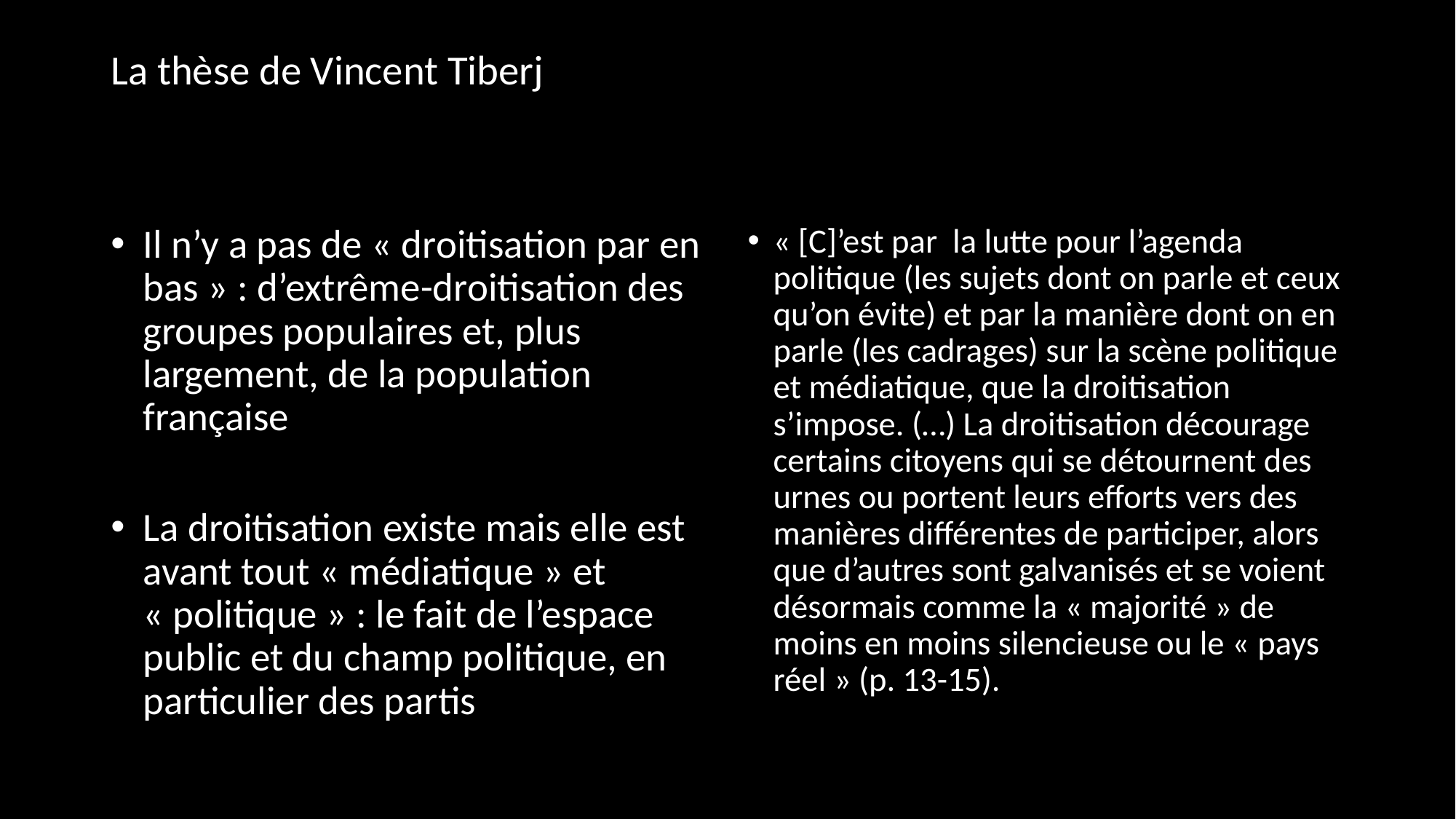

# La thèse de Vincent Tiberj

Il n’y a pas de « droitisation par en bas » : d’extrême-droitisation des groupes populaires et, plus largement, de la population française

La droitisation existe mais elle est avant tout « médiatique » et « politique » : le fait de l’espace public et du champ politique, en particulier des partis

« [C]’est par  la lutte pour l’agenda politique (les sujets dont on parle et ceux qu’on évite) et par la manière dont on en parle (les cadrages) sur la scène politique et médiatique, que la droitisation s’impose. (…) La droitisation décourage certains citoyens qui se détournent des urnes ou portent leurs efforts vers des manières différentes de participer, alors que d’autres sont galvanisés et se voient désormais comme la « majorité » de moins en moins silencieuse ou le « pays réel » (p. 13-15).